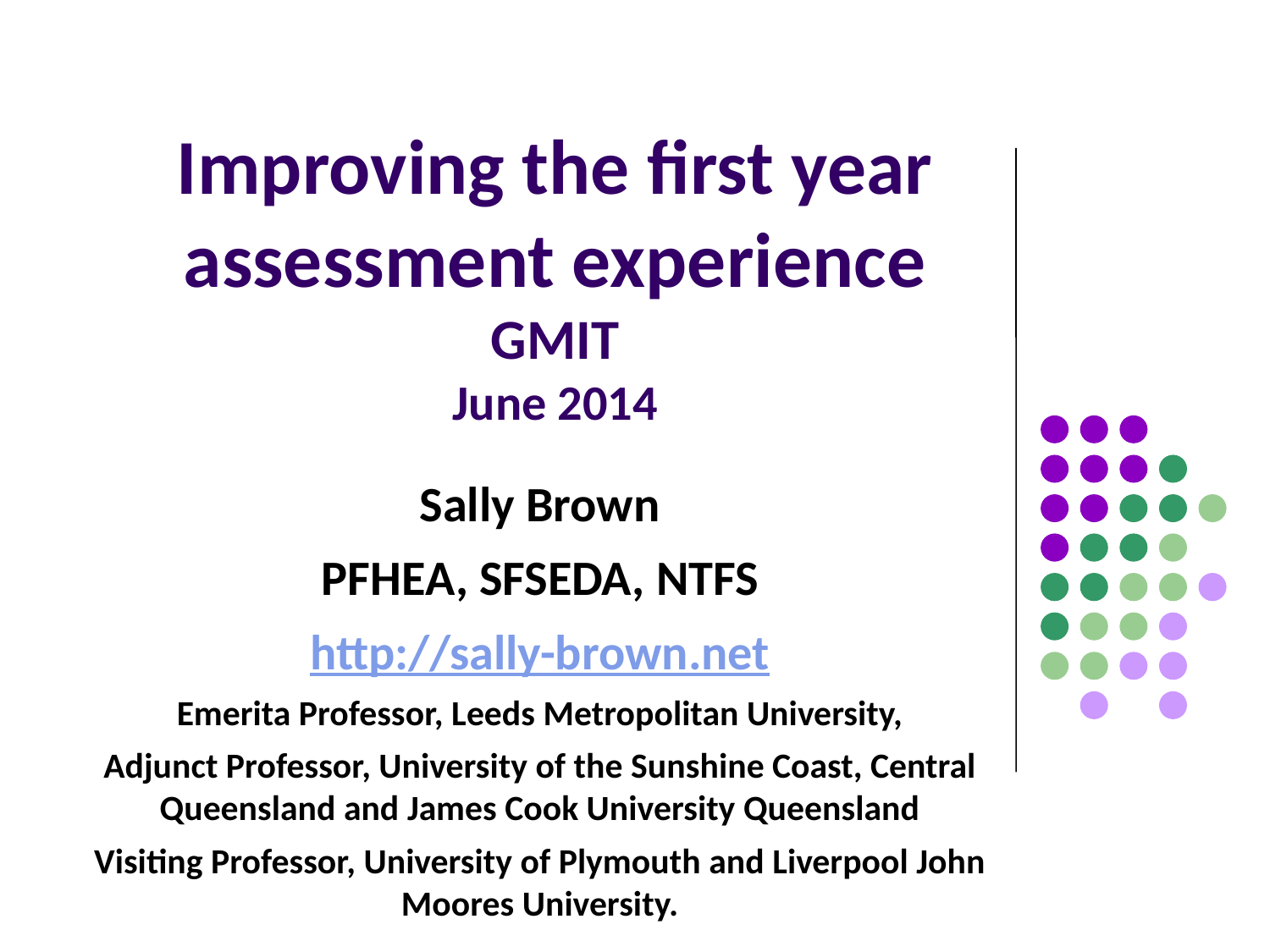

# Improving the first year assessment experience GMIT June 2014
Sally Brown
PFHEA, SFSEDA, NTFS
http://sally-brown.net
Emerita Professor, Leeds Metropolitan University,
Adjunct Professor, University of the Sunshine Coast, Central Queensland and James Cook University Queensland
Visiting Professor, University of Plymouth and Liverpool John Moores University.